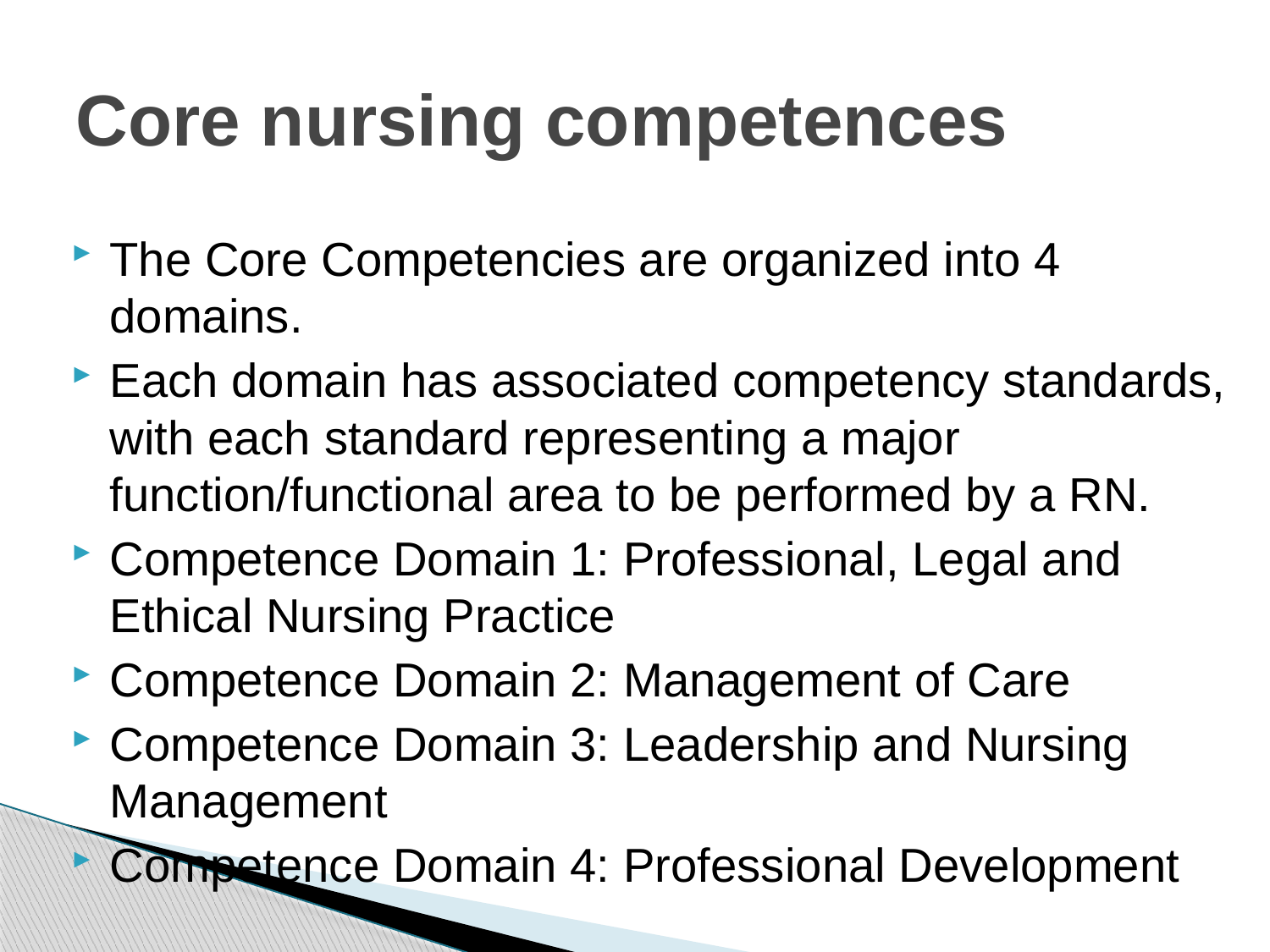

# Core nursing competences
The Core Competencies are organized into 4 domains.
Each domain has associated competency standards, with each standard representing a major function/functional area to be performed by a RN.
Competence Domain 1: Professional, Legal and Ethical Nursing Practice
Competence Domain 2: Management of Care
Competence Domain 3: Leadership and Nursing Management
Competence Domain 4: Professional Development